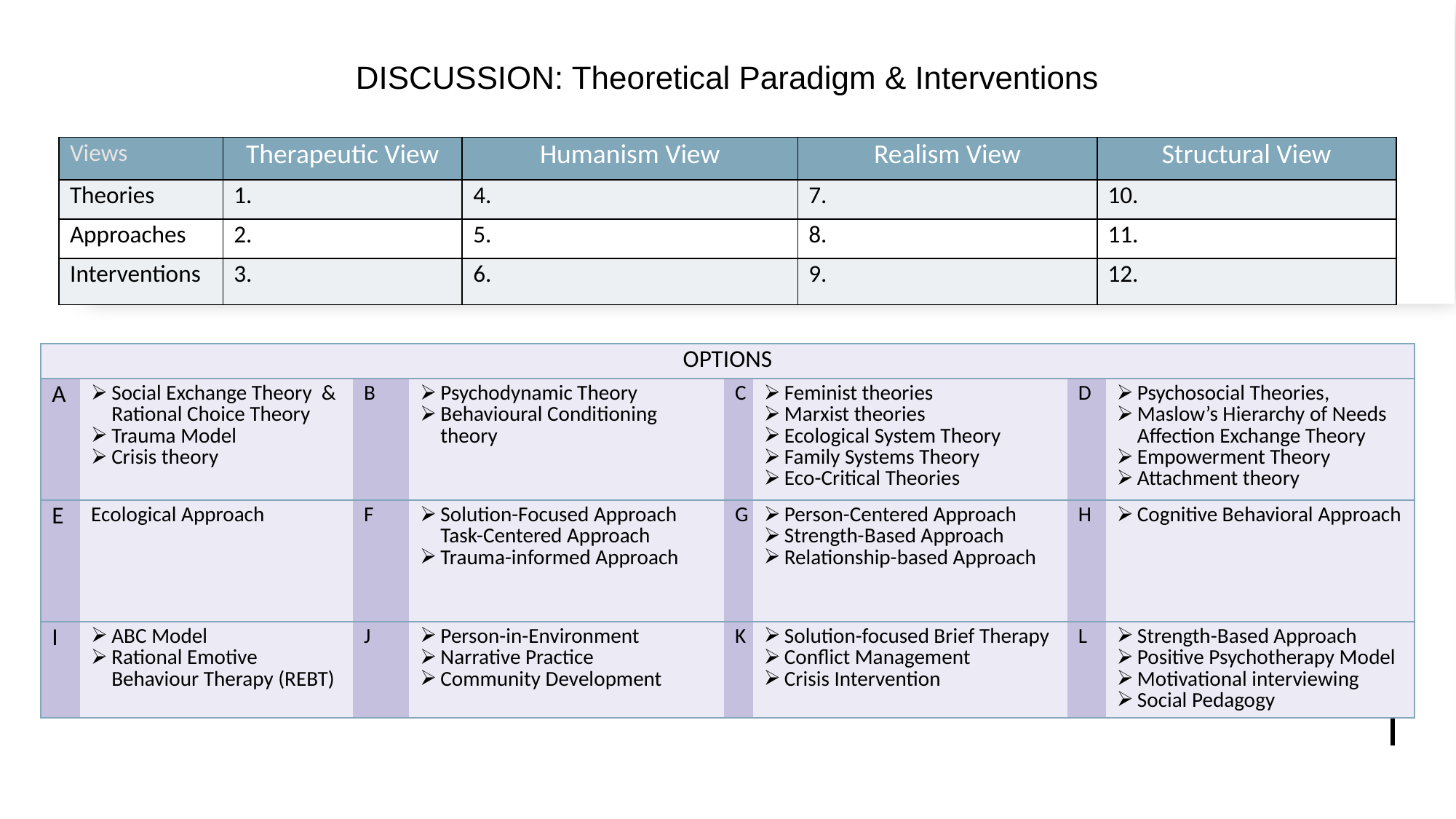

# DISCUSSION: Theoretical Paradigm & Interventions
| Views | Therapeutic View | Humanism View | Realism View | Structural View |
| --- | --- | --- | --- | --- |
| Theories | 1. | 4. | 7. | 10. |
| Approaches | 2. | 5. | 8. | 11. |
| Interventions | 3. | 6. | 9. | 12. |
| OPTIONS |  |  |  |  |  |  |  |
| --- | --- | --- | --- | --- | --- | --- | --- |
| A | Social Exchange Theory & Rational Choice Theory Trauma Model Crisis theory | B | Psychodynamic Theory Behavioural Conditioning theory | C | Feminist theories Marxist theories Ecological System Theory Family Systems Theory Eco-Critical Theories | D | Psychosocial Theories, Maslow’s Hierarchy of Needs Affection Exchange Theory Empowerment Theory Attachment theory |
| E | Ecological Approach | F | Solution-Focused Approach Task-Centered Approach Trauma-informed Approach | G | Person-Centered Approach Strength-Based Approach Relationship-based Approach | H | Cognitive Behavioral Approach |
| I | ABC Model Rational Emotive Behaviour Therapy (REBT) | J | Person-in-Environment Narrative Practice Community Development | K | Solution-focused Brief Therapy Conflict Management Crisis Intervention | L | Strength-Based Approach Positive Psychotherapy Model Motivational interviewing Social Pedagogy |